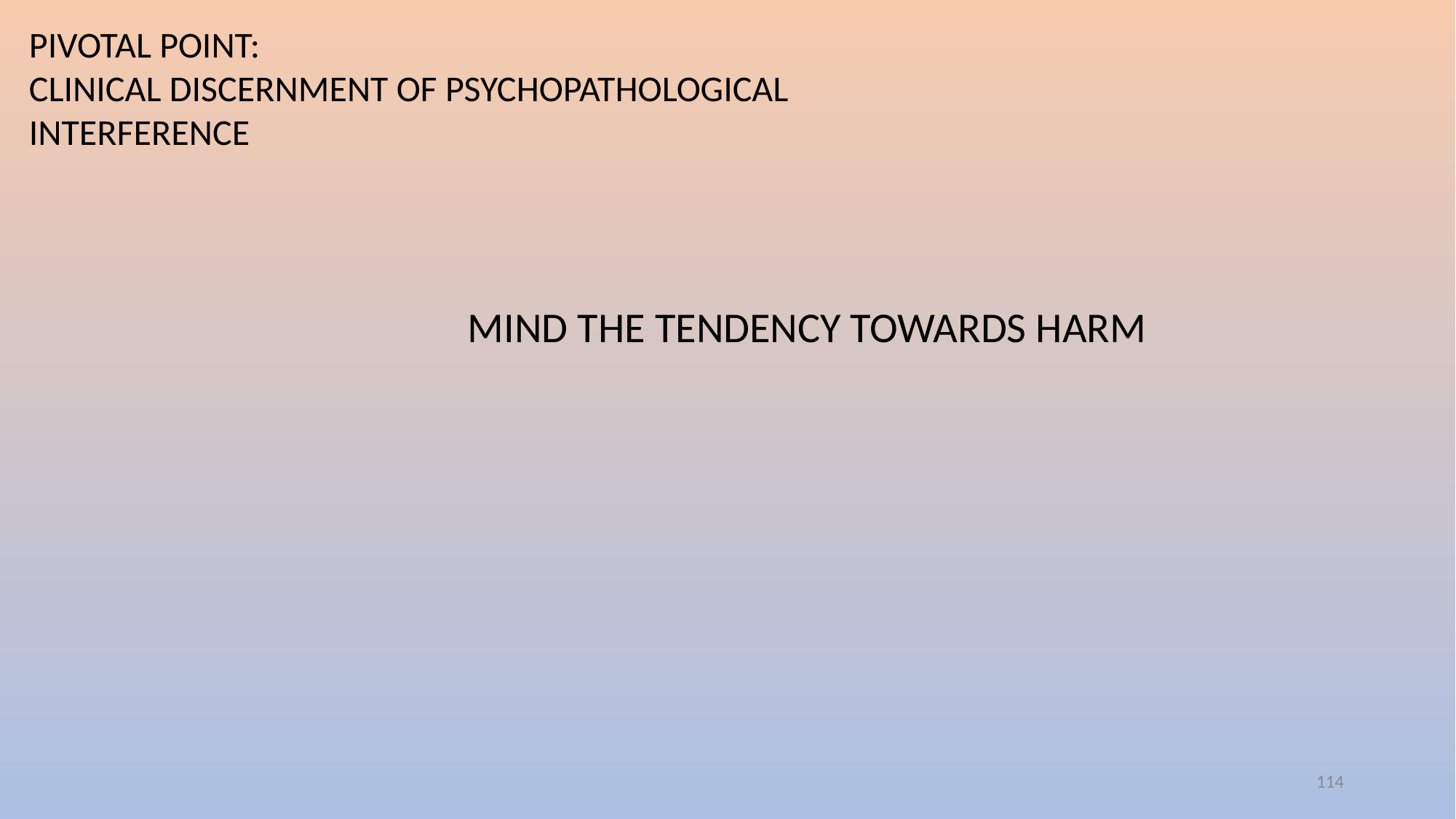

pivotal point:
clinical discernment of psychopathological interference

                                     mind the tendency towards harm
114